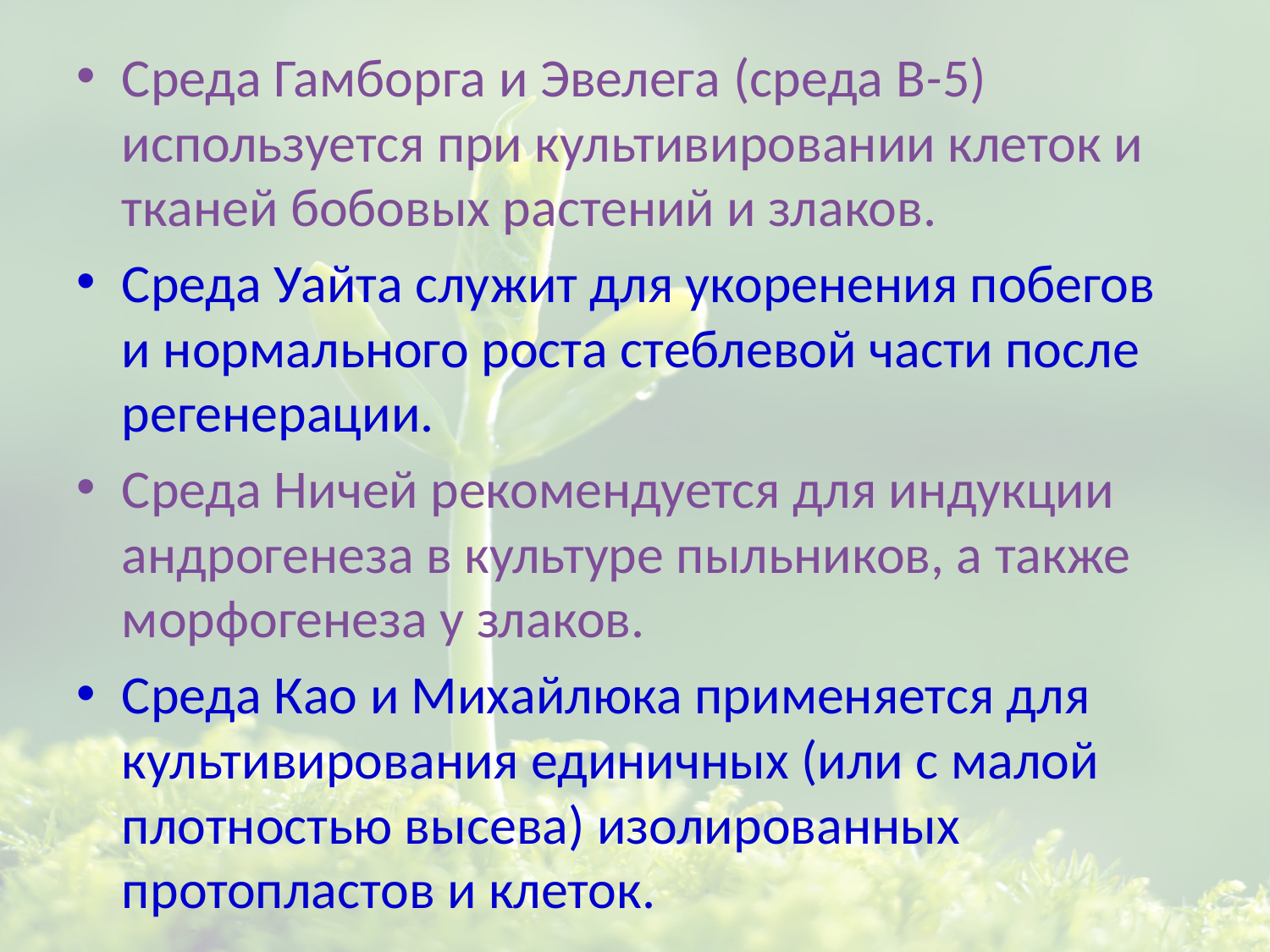

Среда Гамборга и Эвелега (среда В-5) используется при культивировании клеток и тканей бобовых растений и злаков.
Среда Уайта служит для укоренения побегов и нормального роста стеблевой части после регенерации.
Среда Ничей рекомендуется для индукции андрогенеза в культуре пыльников, а также морфогенеза у злаков.
Среда Као и Михайлюка применяется для культивирования единичных (или с малой плотностью высева) изолированных протопластов и клеток.